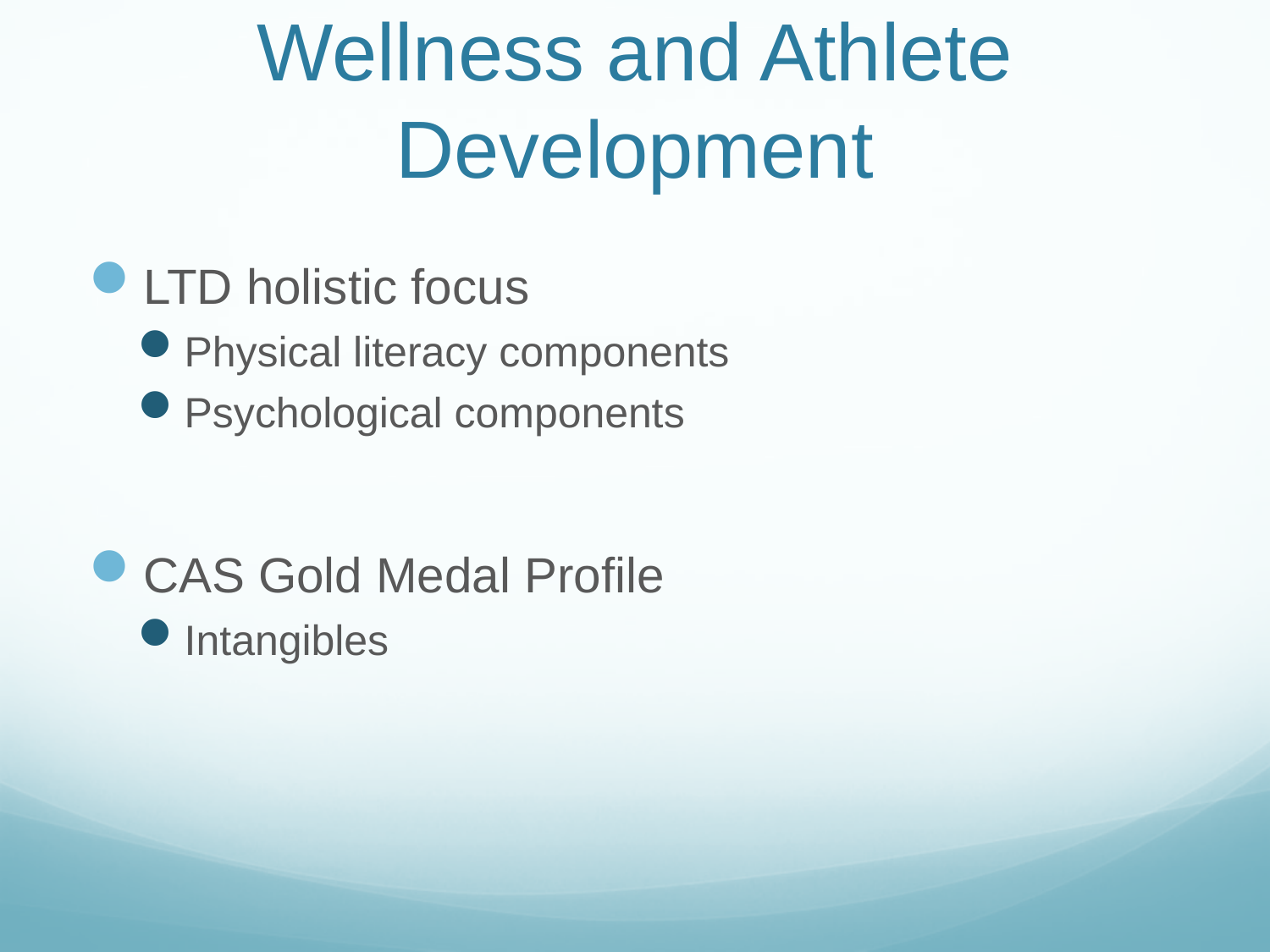

# Wellness and Athlete Development
LTD holistic focus
Physical literacy components
Psychological components

CAS Gold Medal Profile
Intangibles